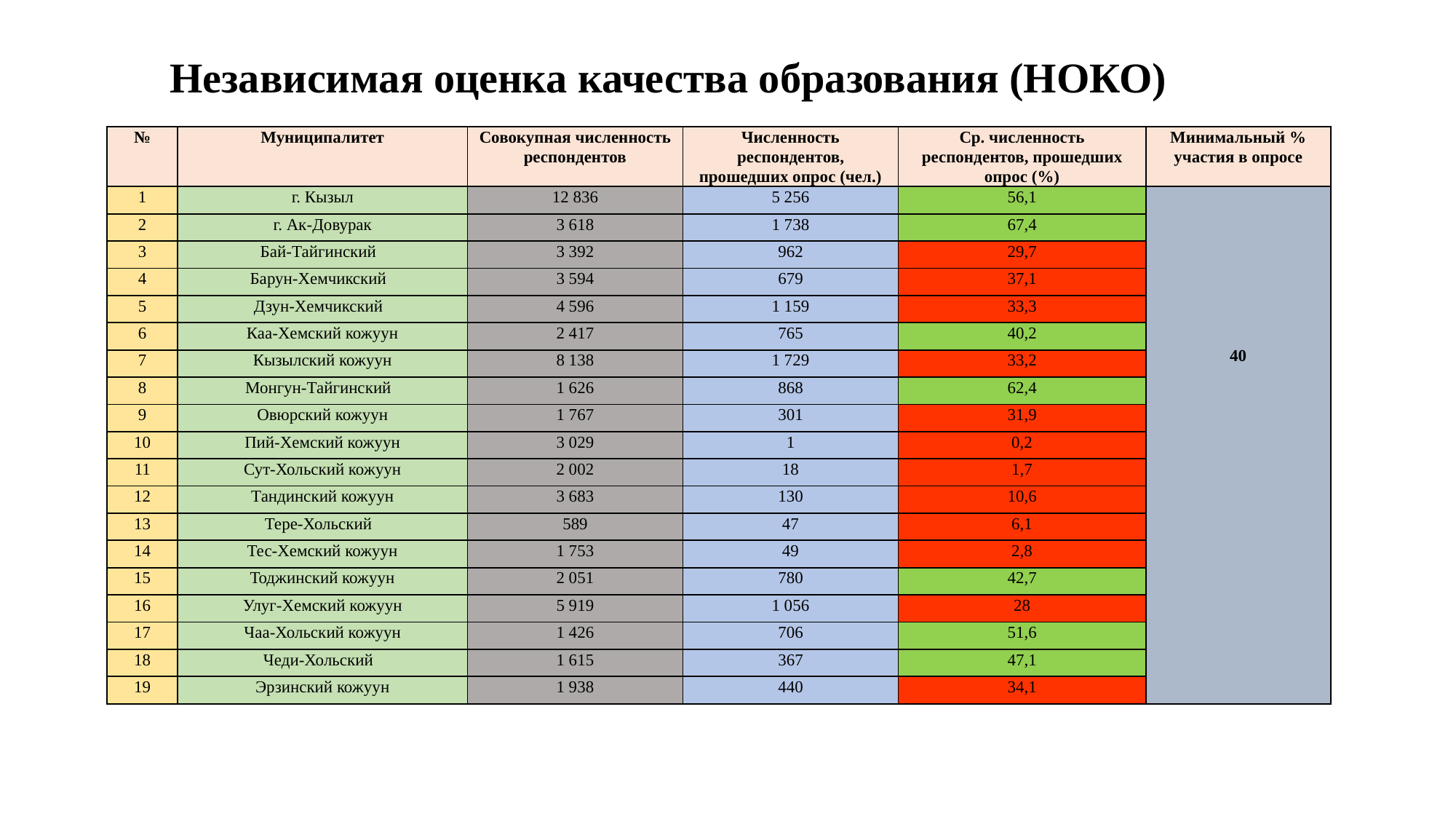

# Независимая оценка качества образования (НОКО)
| № | Муниципалитет | Совокупная численность респондентов | Численность респондентов, прошедших опрос (чел.) | Ср. численность респондентов, прошедших опрос (%) | Минимальный % участия в опросе |
| --- | --- | --- | --- | --- | --- |
| 1 | г. Кызыл | 12 836 | 5 256 | 56,1 | 40 |
| 2 | г. Ак-Довурак | 3 618 | 1 738 | 67,4 |  |
| 3 | Бай-Тайгинский | 3 392 | 962 | 29,7 |  |
| 4 | Барун-Хемчикский | 3 594 | 679 | 37,1 |  |
| 5 | Дзун-Хемчикский | 4 596 | 1 159 | 33,3 |  |
| 6 | Каа-Хемский кожуун | 2 417 | 765 | 40,2 |  |
| 7 | Кызылский кожуун | 8 138 | 1 729 | 33,2 |  |
| 8 | Монгун-Тайгинский | 1 626 | 868 | 62,4 |  |
| 9 | Овюрский кожуун | 1 767 | 301 | 31,9 |  |
| 10 | Пий-Хемский кожуун | 3 029 | 1 | 0,2 |  |
| 11 | Сут-Хольский кожуун | 2 002 | 18 | 1,7 |  |
| 12 | Тандинский кожуун | 3 683 | 130 | 10,6 |  |
| 13 | Тере-Хольский | 589 | 47 | 6,1 |  |
| 14 | Тес-Хемский кожуун | 1 753 | 49 | 2,8 |  |
| 15 | Тоджинский кожуун | 2 051 | 780 | 42,7 |  |
| 16 | Улуг-Хемский кожуун | 5 919 | 1 056 | 28 |  |
| 17 | Чаа-Хольский кожуун | 1 426 | 706 | 51,6 |  |
| 18 | Чеди-Хольский | 1 615 | 367 | 47,1 |  |
| 19 | Эрзинский кожуун | 1 938 | 440 | 34,1 |  |